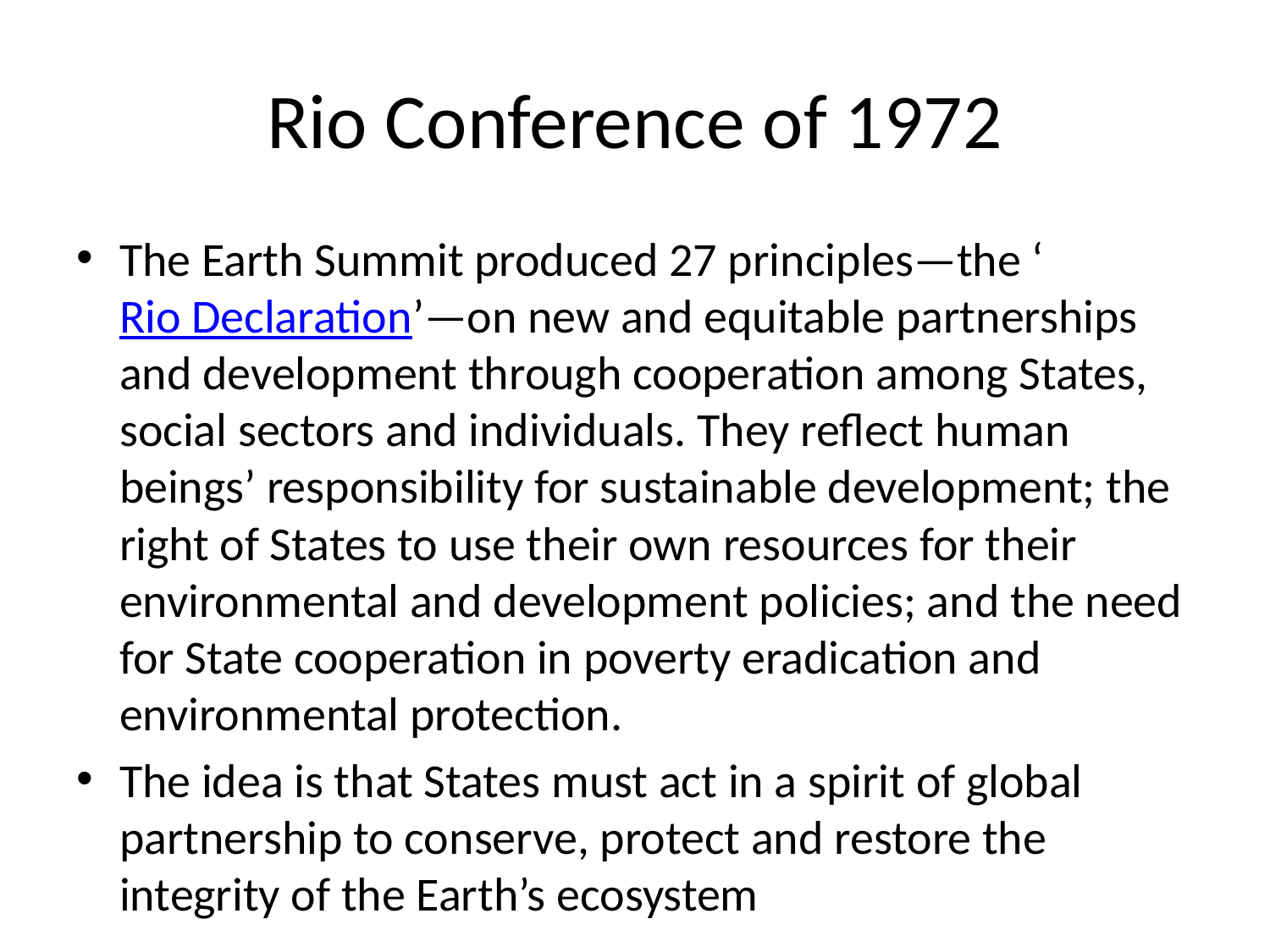

# Rio Conference of 1972
The Earth Summit produced 27 principles—the ‘Rio Declaration’—on new and equitable partnerships and development through cooperation among States, social sectors and individuals. They reflect human beings’ responsibility for sustainable development; the right of States to use their own resources for their environmental and development policies; and the need for State cooperation in poverty eradication and environmental protection.
The idea is that States must act in a spirit of global partnership to conserve, protect and restore the integrity of the Earth’s ecosystem